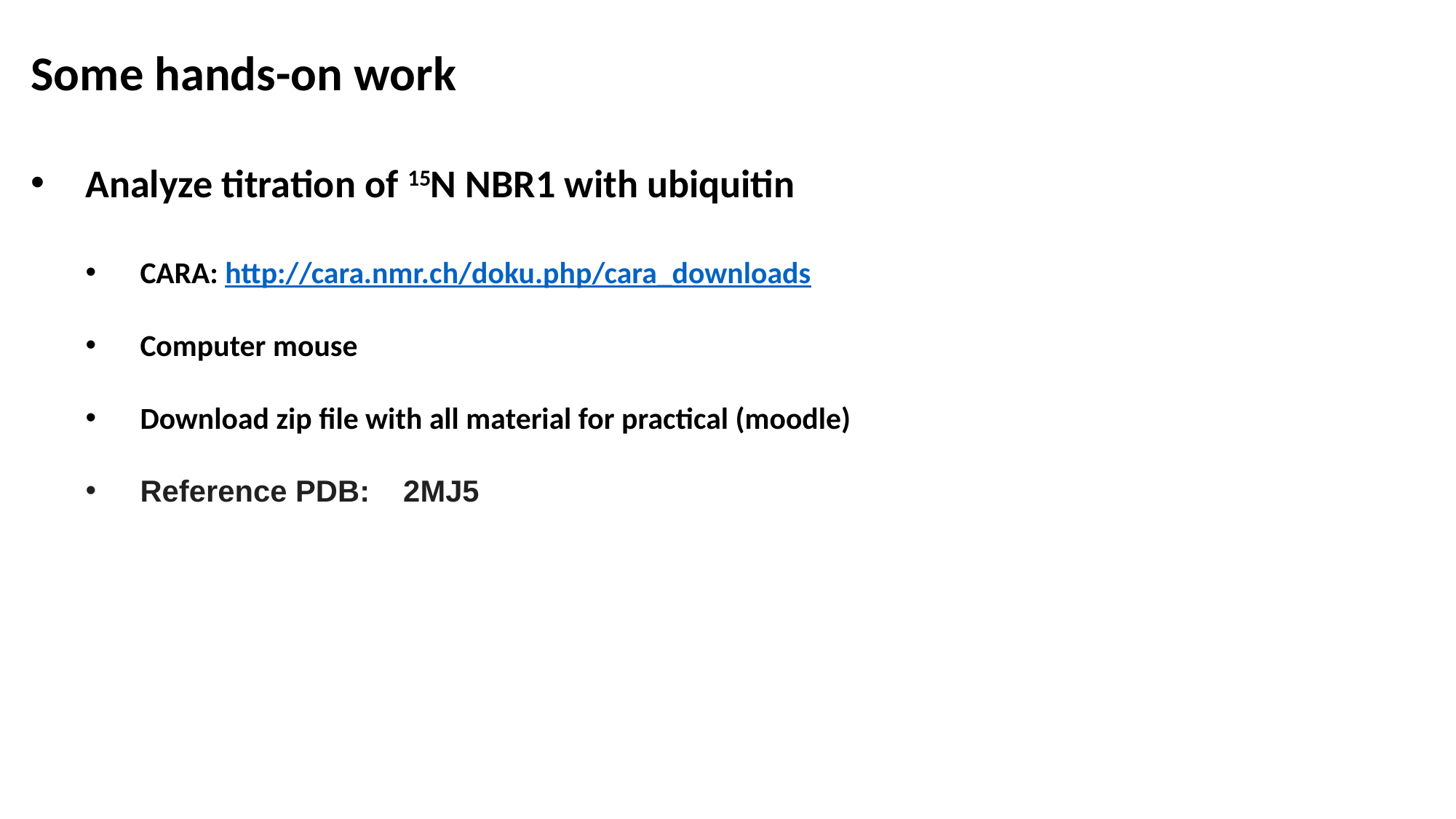

Some hands-on work

Analyze titration of 15N NBR1 with ubiquitin

CARA: http://cara.nmr.ch/doku.php/cara_downloads

Computer mouse

Download zip file with all material for practical (moodle)

Reference PDB:    2MJ5